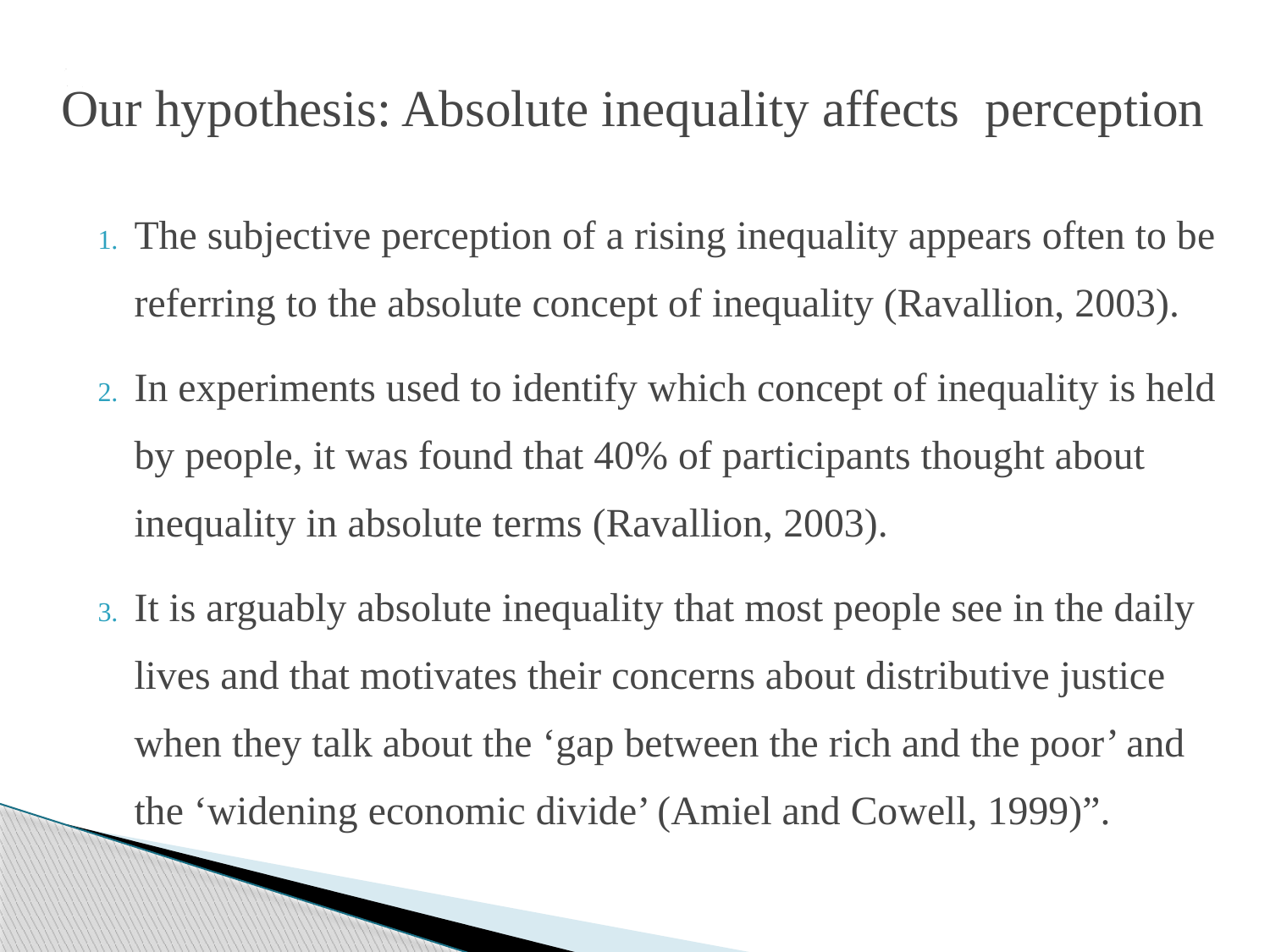

# Our hypothesis: Absolute inequality affects  perception
The subjective perception of a rising inequality appears often to be referring to the absolute concept of inequality (Ravallion, 2003).
In experiments used to identify which concept of inequality is held by people, it was found that 40% of participants thought about inequality in absolute terms (Ravallion, 2003).
It is arguably absolute inequality that most people see in the daily lives and that motivates their concerns about distributive justice when they talk about the ‘gap between the rich and the poor’ and the ‘widening economic divide’ (Amiel and Cowell, 1999)”.